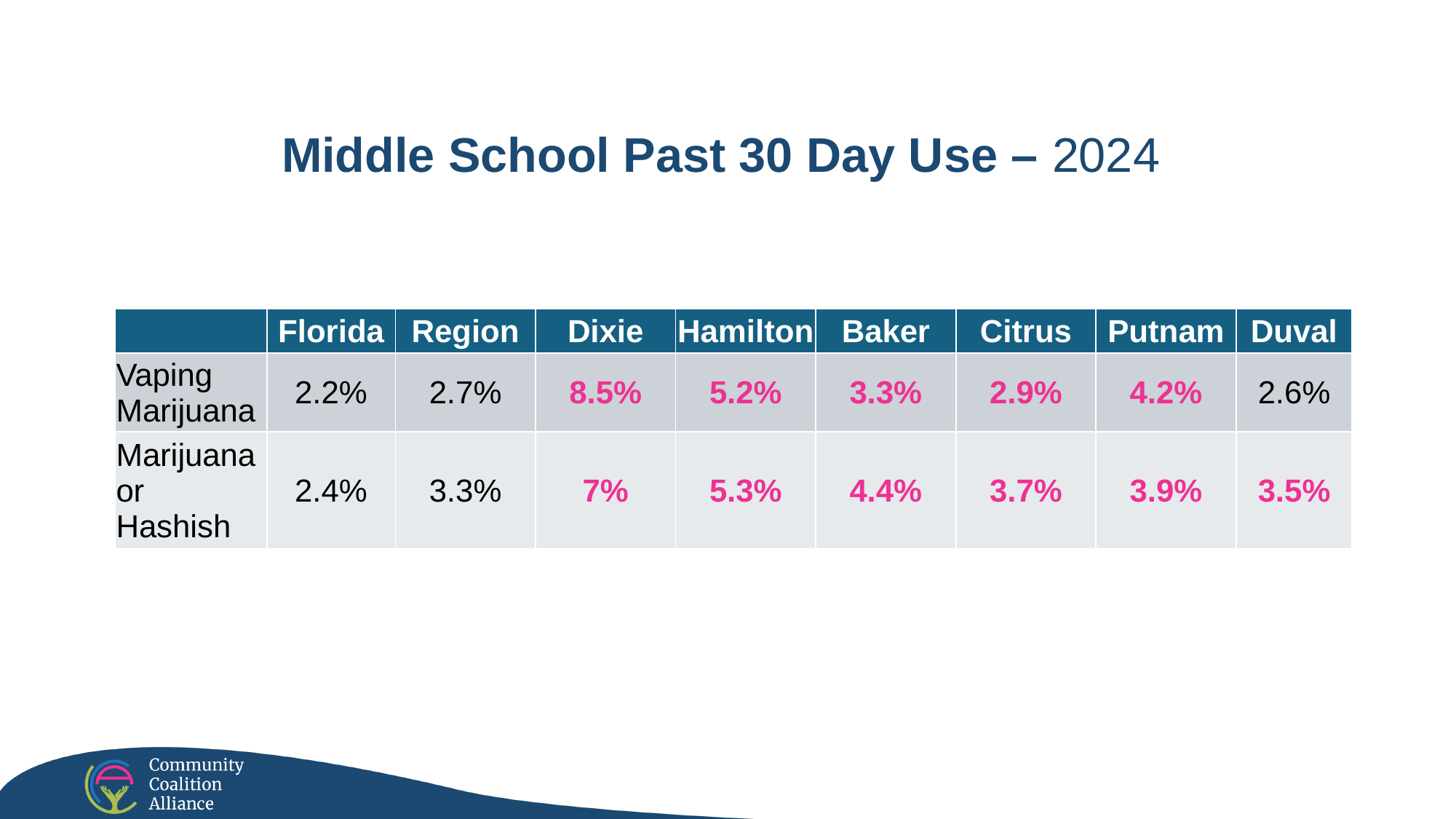

Middle School Past 30 Day Use – 2024
|  | Florida | Region | Dixie | Hamilton | Baker | Citrus | Putnam | Duval |
| --- | --- | --- | --- | --- | --- | --- | --- | --- |
| Vaping Marijuana | 2.2% | 2.7% | 8.5% | 5.2% | 3.3% | 2.9% | 4.2% | 2.6% |
| Marijuana or Hashish | 2.4% | 3.3% | 7% | 5.3% | 4.4% | 3.7% | 3.9% | 3.5% |